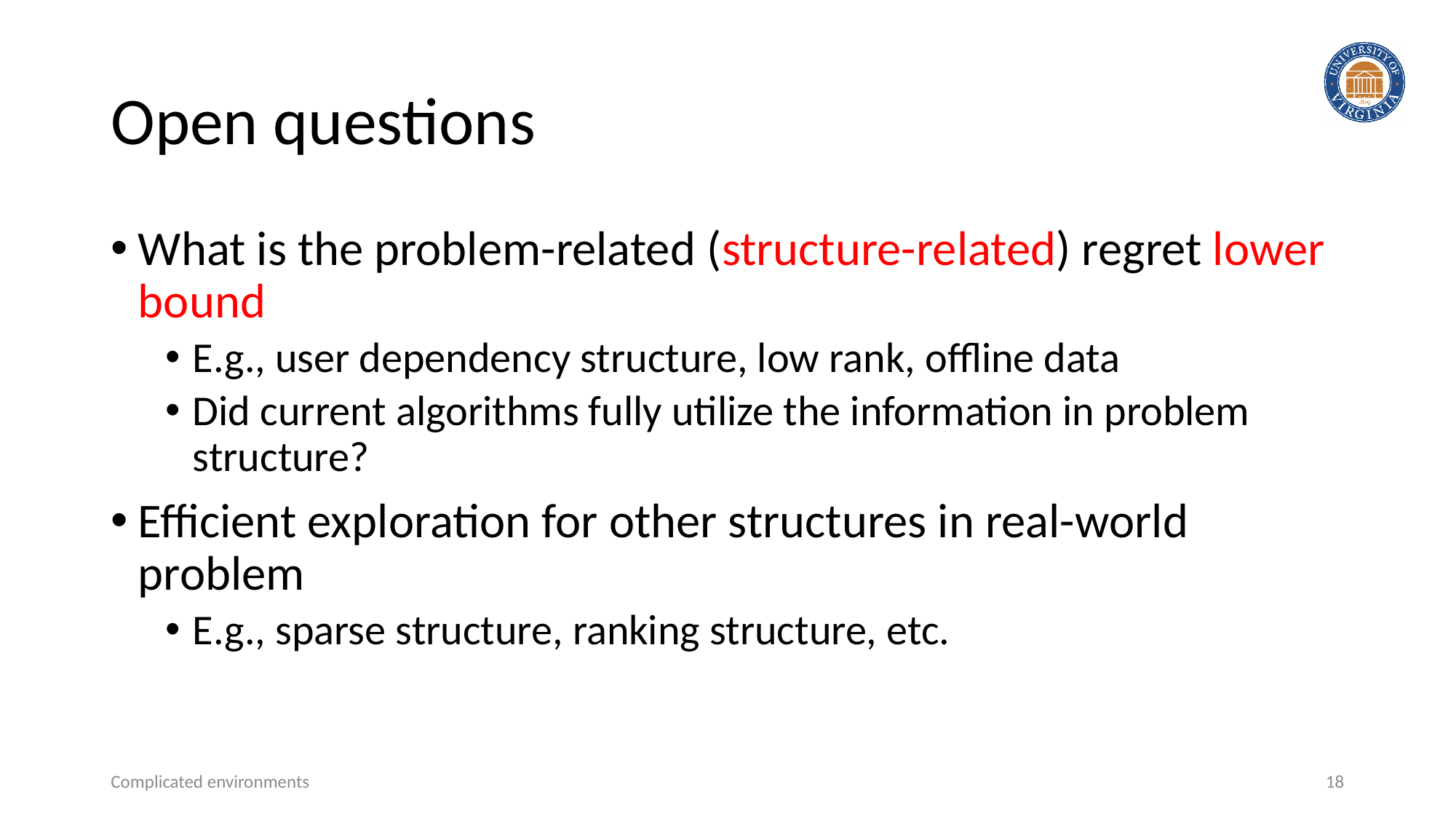

# Open questions
What is the problem-related (structure-related) regret lower bound
E.g., user dependency structure, low rank, offline data
Did current algorithms fully utilize the information in problem structure?
Efficient exploration for other structures in real-world problem
E.g., sparse structure, ranking structure, etc.

Complicated environments
18